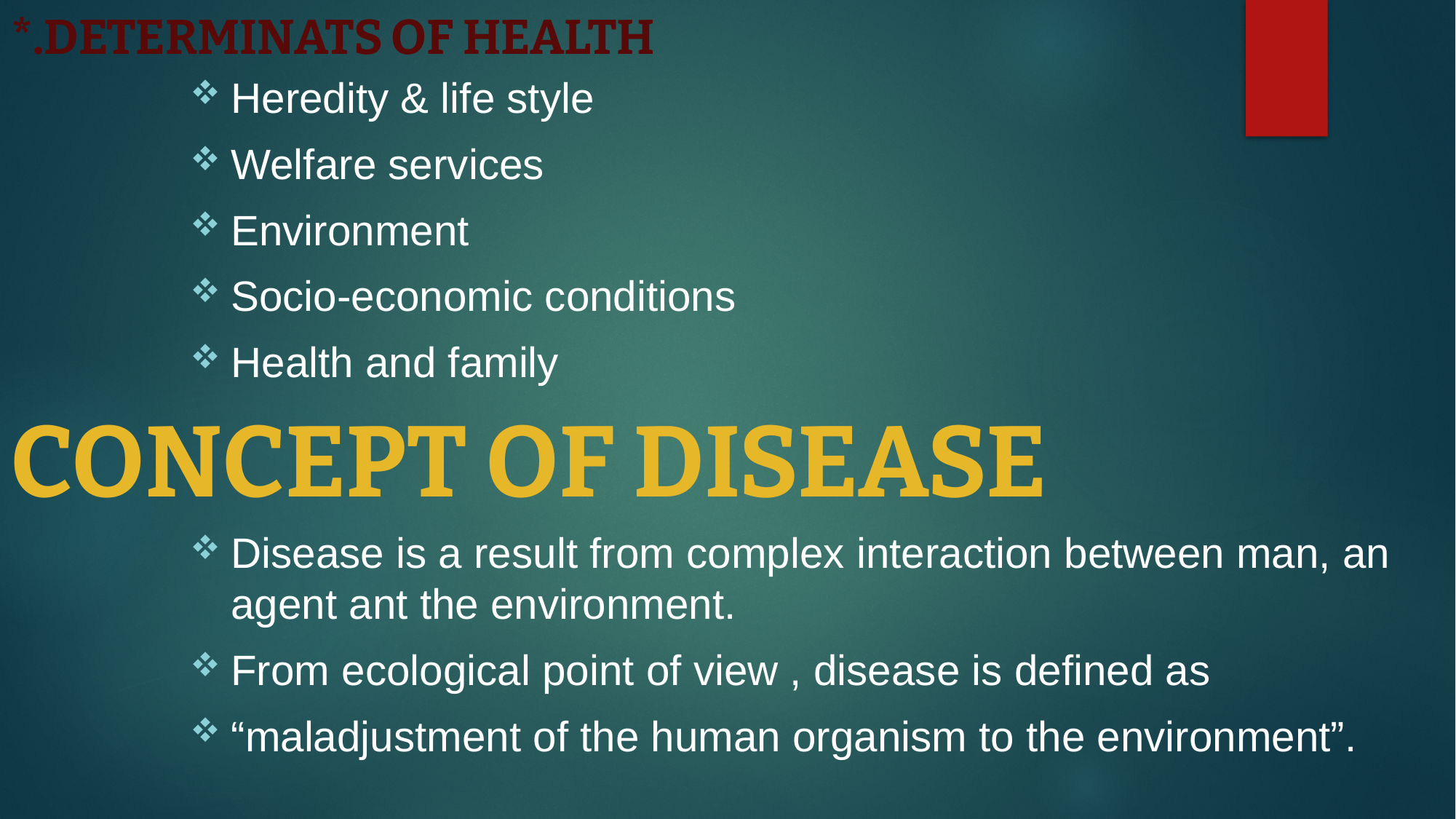

# *.DETERMINATS OF HEALTH
Heredity & life style
Welfare services
Environment
Socio-economic conditions
Health and family

Disease is a result from complex interaction between man, an agent ant the environment.
From ecological point of view , disease is defined as
“maladjustment of the human organism to the environment”.
CONCEPT OF DISEASE